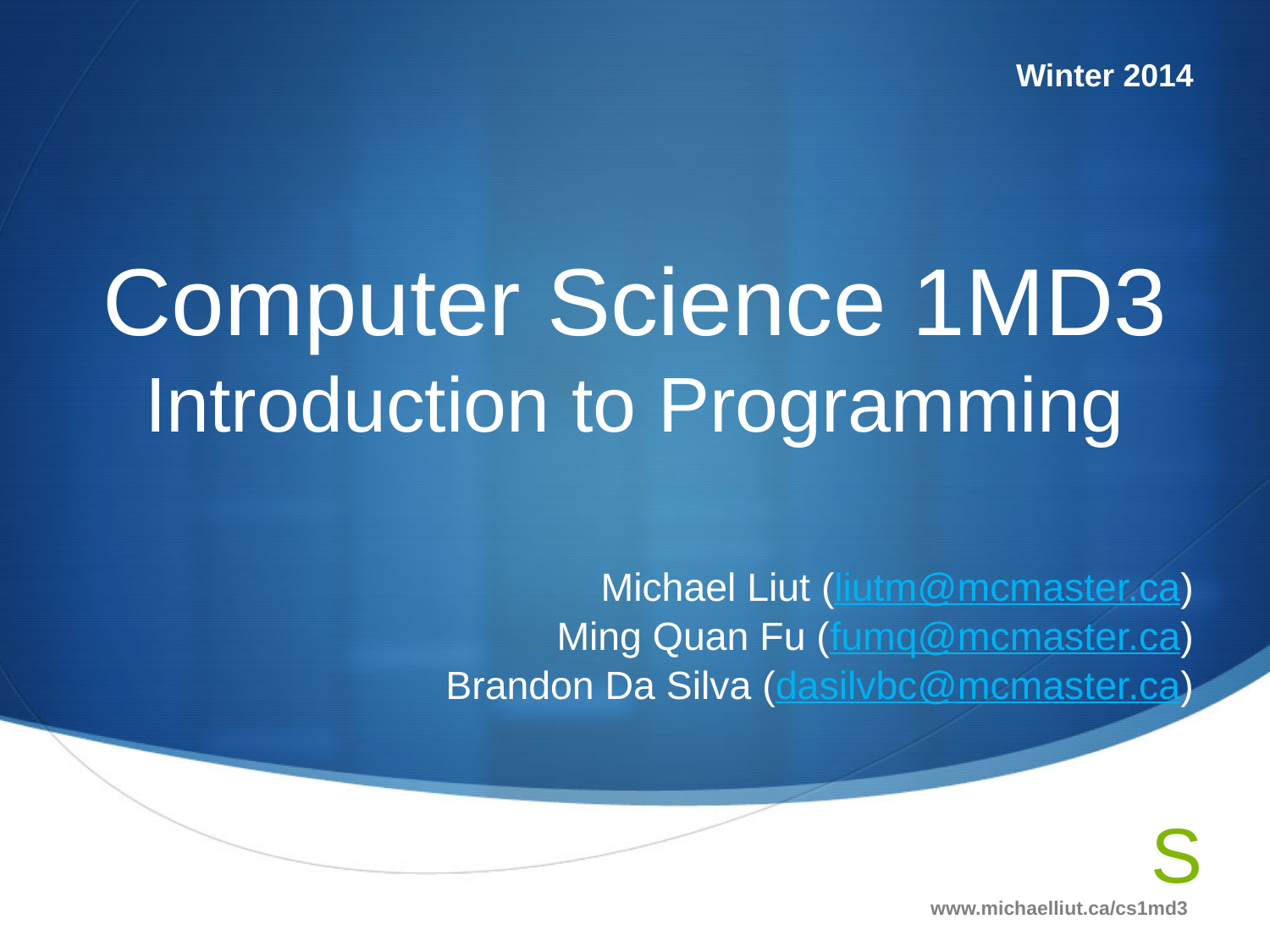

Winter 2014
# Computer Science 1MD3 Introduction to Programming

Michael Liut (liutm@mcmaster.ca)
Ming Quan Fu (fumq@mcmaster.ca)
Brandon Da Silva (dasilvbc@mcmaster.ca)

www.michaelliut.ca/cs1md3